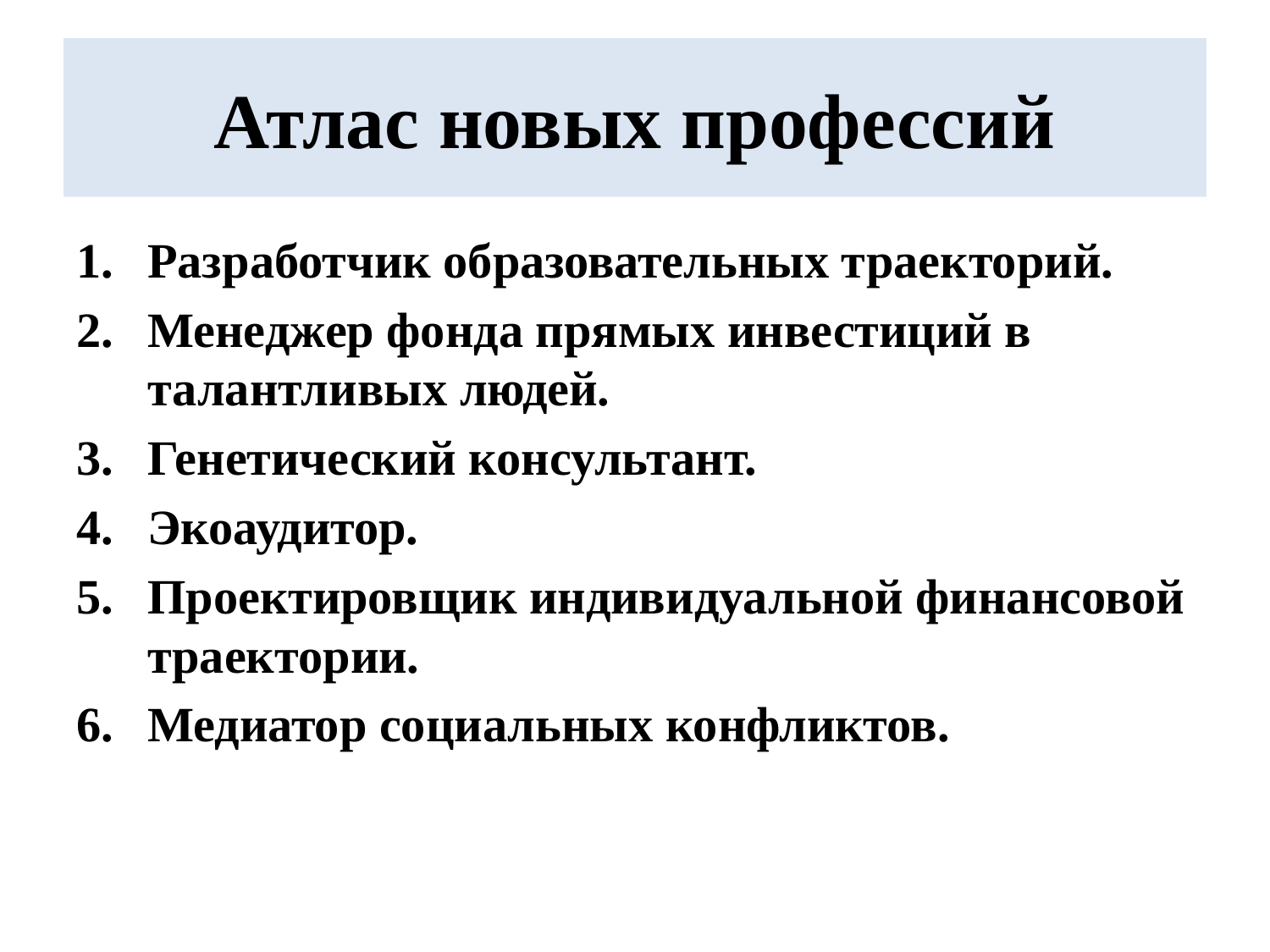

# Атлас новых профессий
Разработчик образовательных траекторий.
Менеджер фонда прямых инвестиций в талантливых людей.
Генетический консультант.
Экоаудитор.
Проектировщик индивидуальной финансовой траектории.
Медиатор социальных конфликтов.